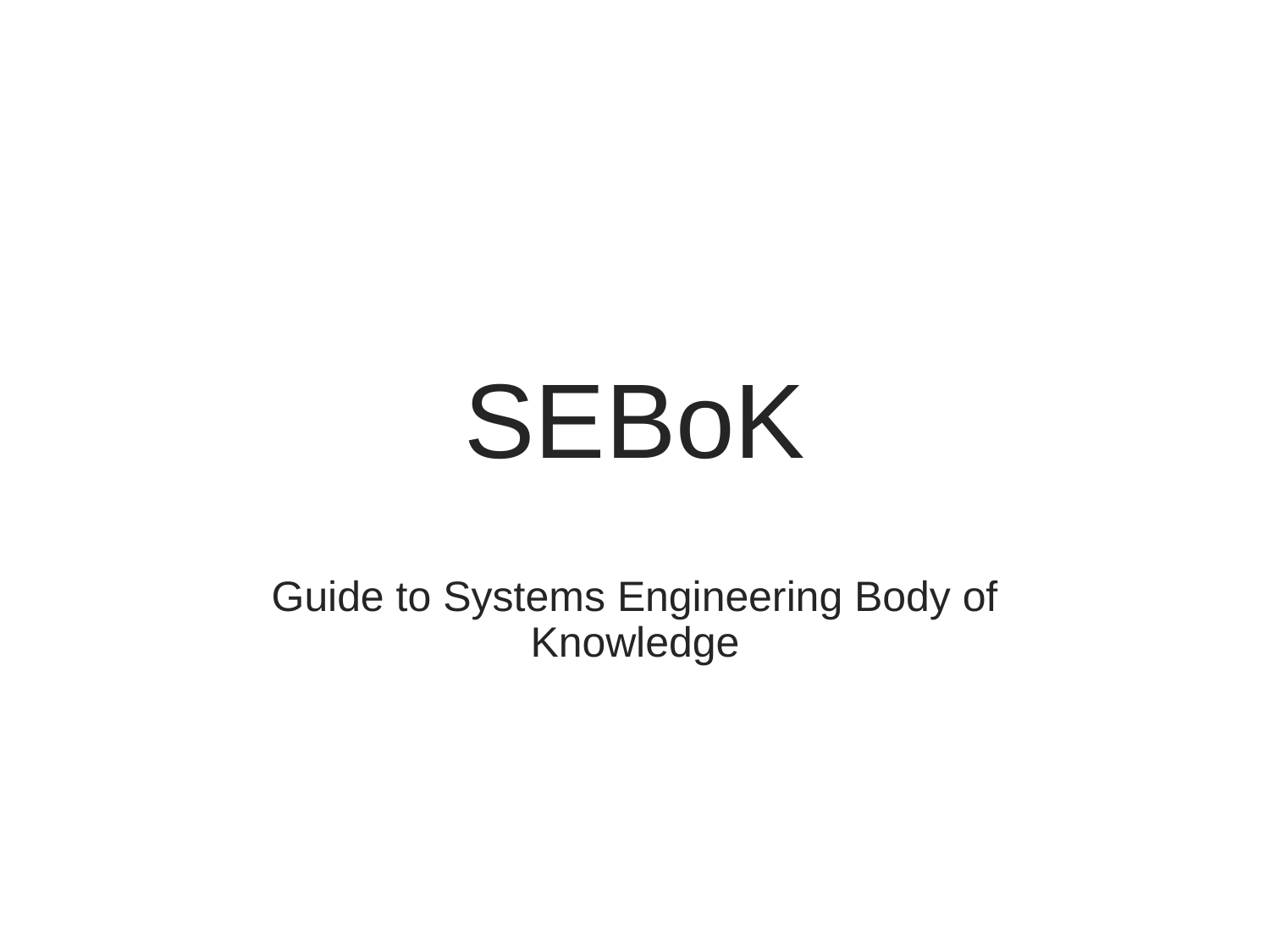

# SEBoK

Guide to Systems Engineering Body of Knowledge